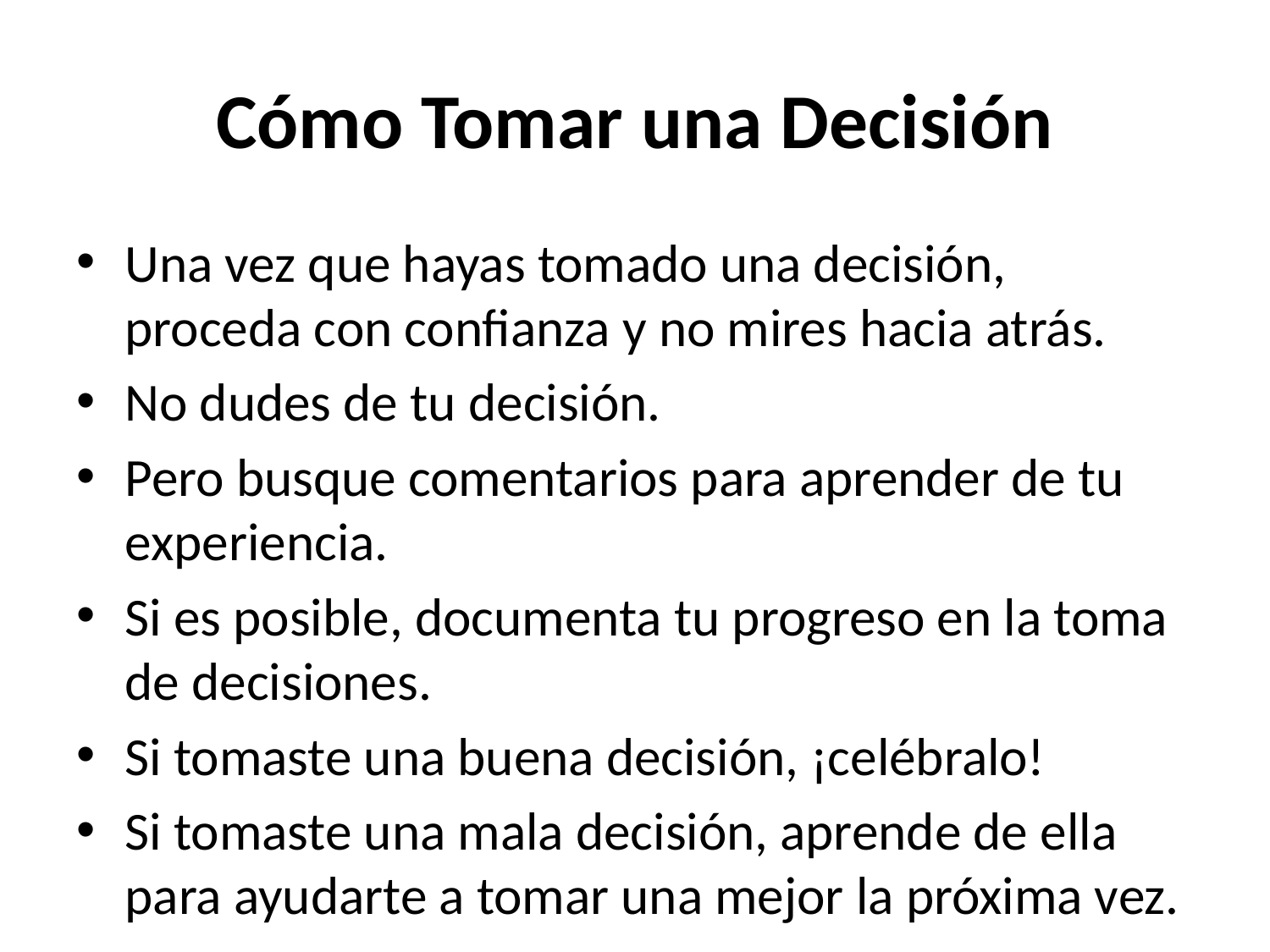

# Cómo Tomar una Decisión
Una vez que hayas tomado una decisión, proceda con confianza y no mires hacia atrás.
No dudes de tu decisión.
Pero busque comentarios para aprender de tu experiencia.
Si es posible, documenta tu progreso en la toma de decisiones.
Si tomaste una buena decisión, ¡celébralo!
Si tomaste una mala decisión, aprende de ella para ayudarte a tomar una mejor la próxima vez.